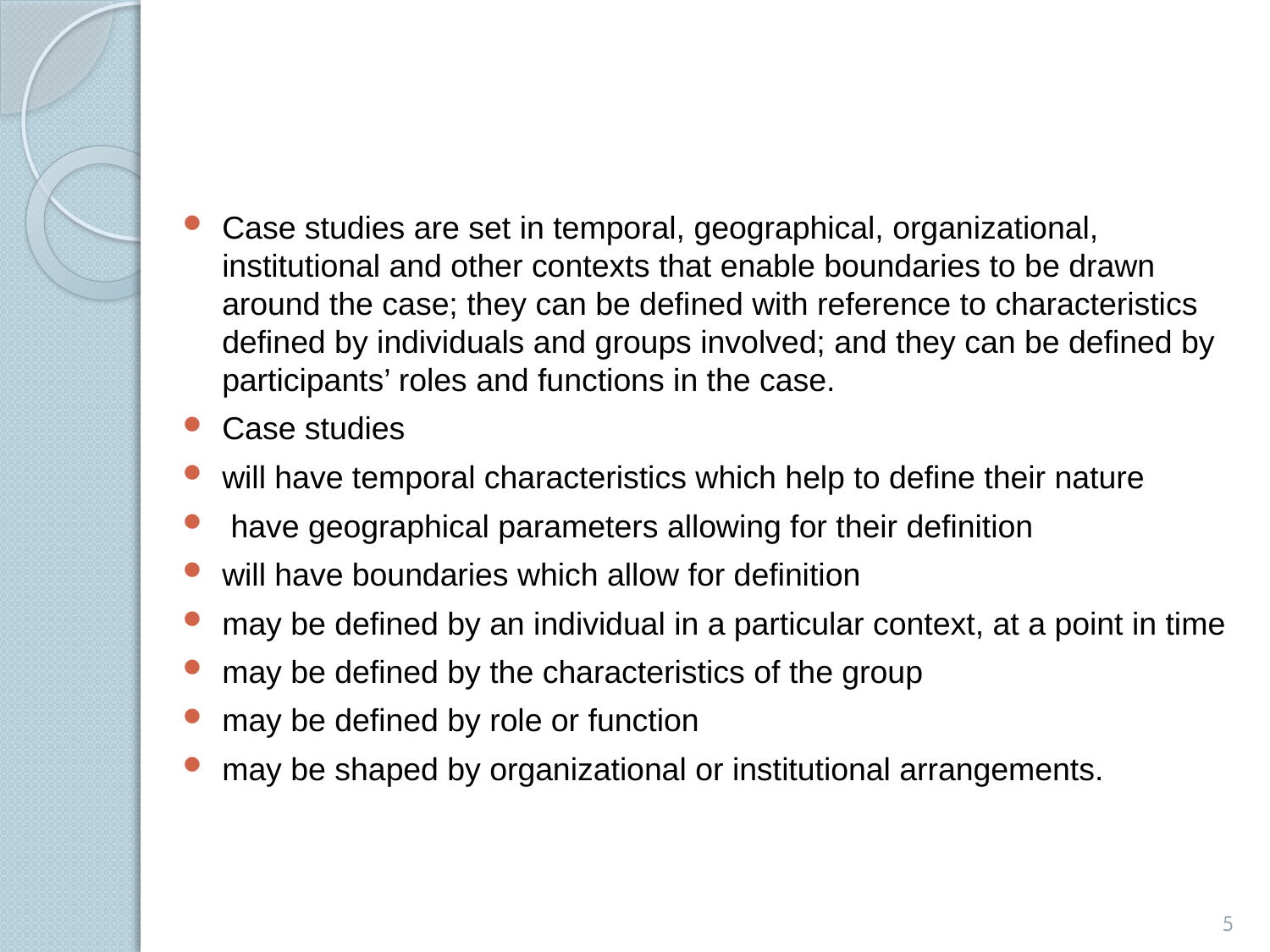

#
Case studies are set in temporal, geographical, organizational, institutional and other contexts that enable boundaries to be drawn around the case; they can be deﬁned with reference to characteristics deﬁned by individuals and groups involved; and they can be deﬁned by participants’ roles and functions in the case.
Case studies
will have temporal characteristics which help to deﬁne their nature
 have geographical parameters allowing for their deﬁnition
will have boundaries which allow for deﬁnition
may be deﬁned by an individual in a particular context, at a point in time
may be deﬁned by the characteristics of the group
may be deﬁned by role or function
may be shaped by organizational or institutional arrangements.

5